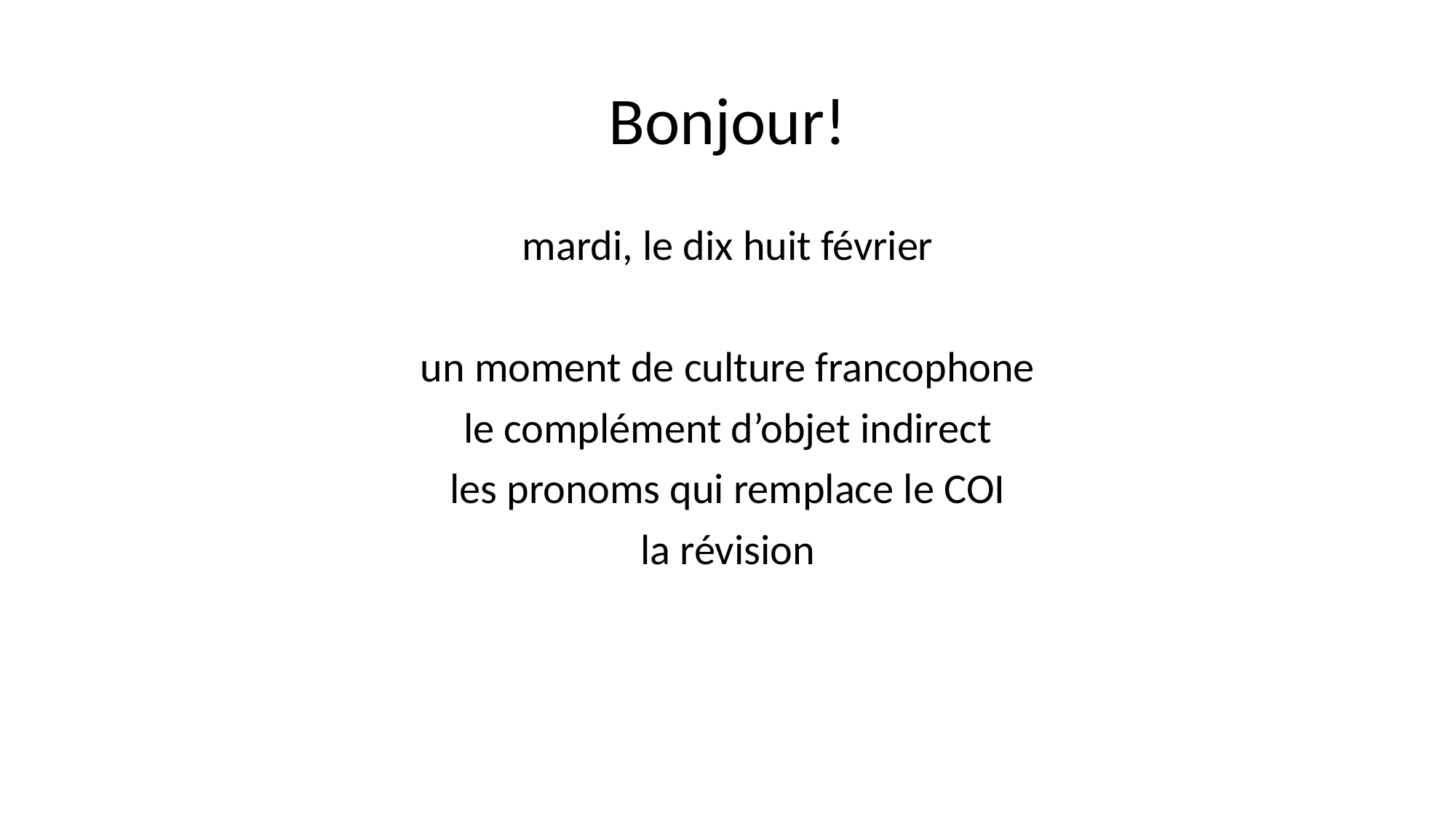

# Bonjour!
mardi, le dix huit février

un moment de culture francophone
le complément d’objet indirect
les pronoms qui remplace le COI
la révision